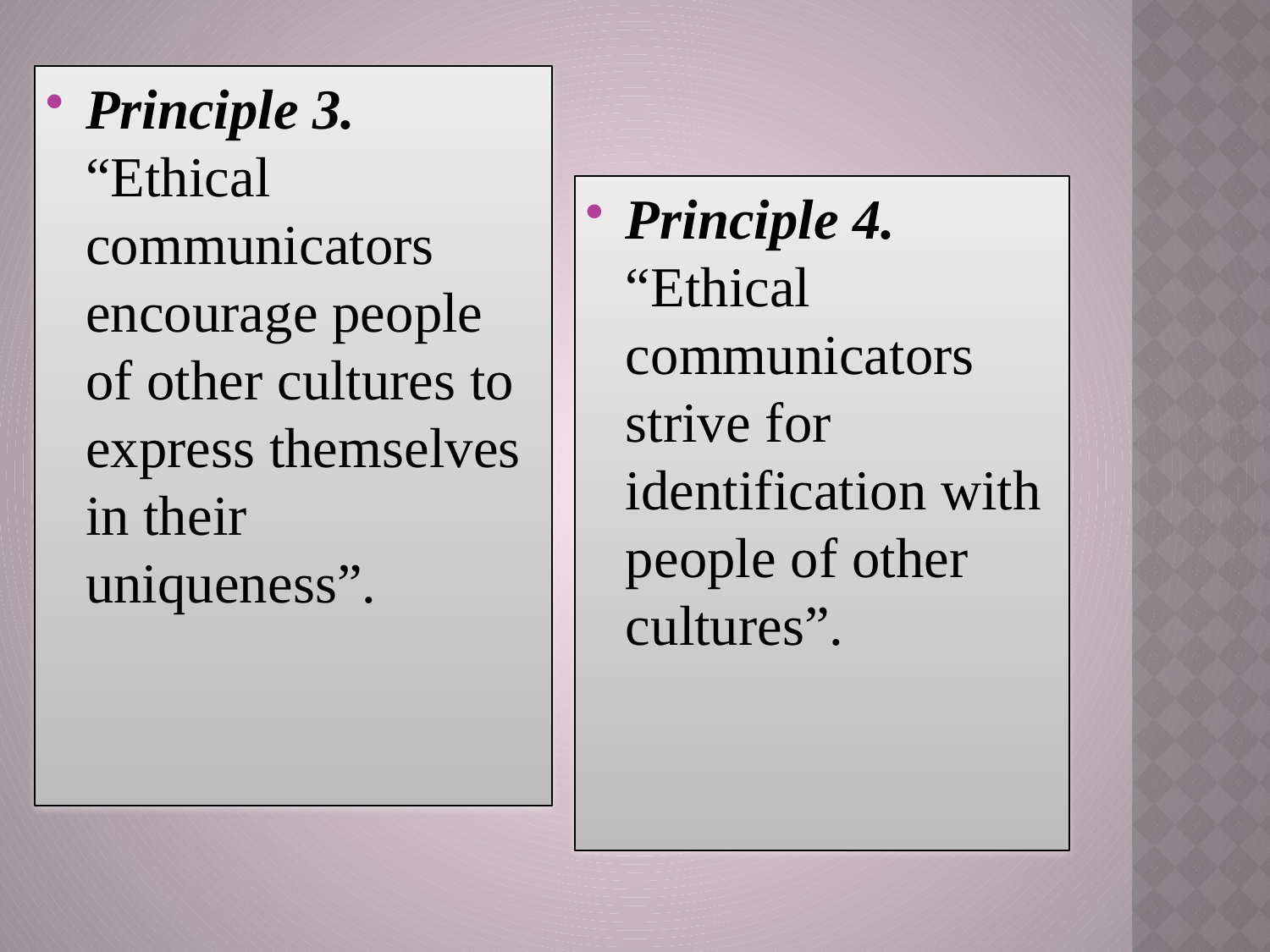

Principle 3. “Ethical communicators encourage people of other cultures to express themselves in their uniqueness”.
Principle 4. “Ethical communicators strive for identification with people of other cultures”.